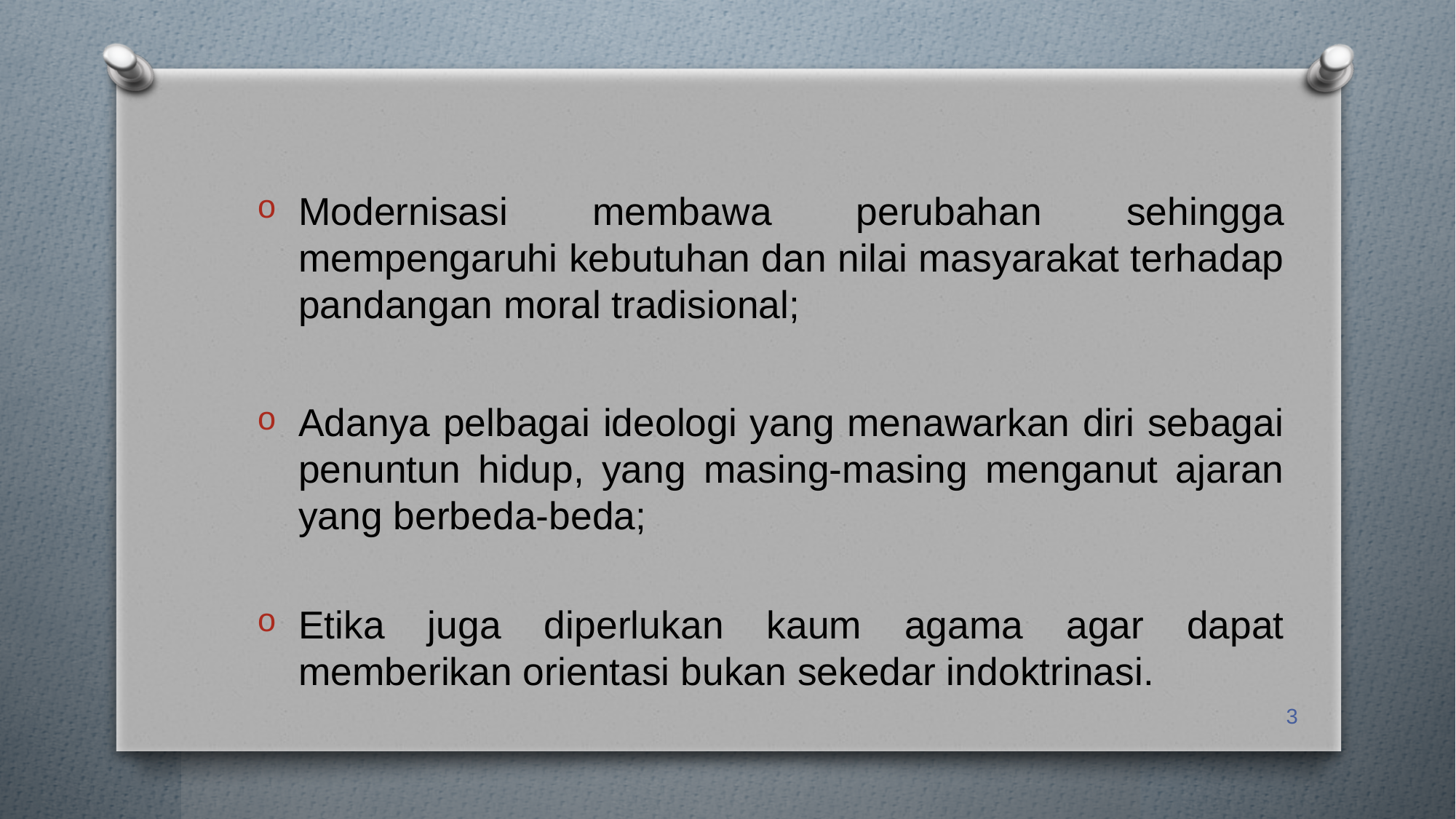

Modernisasi membawa perubahan sehingga mempengaruhi kebutuhan dan nilai masyarakat terhadap pandangan moral tradisional;

Adanya pelbagai ideologi yang menawarkan diri sebagai penuntun hidup, yang masing-masing menganut ajaran yang berbeda-beda;

Etika juga diperlukan kaum agama agar dapat memberikan orientasi bukan sekedar indoktrinasi.
3